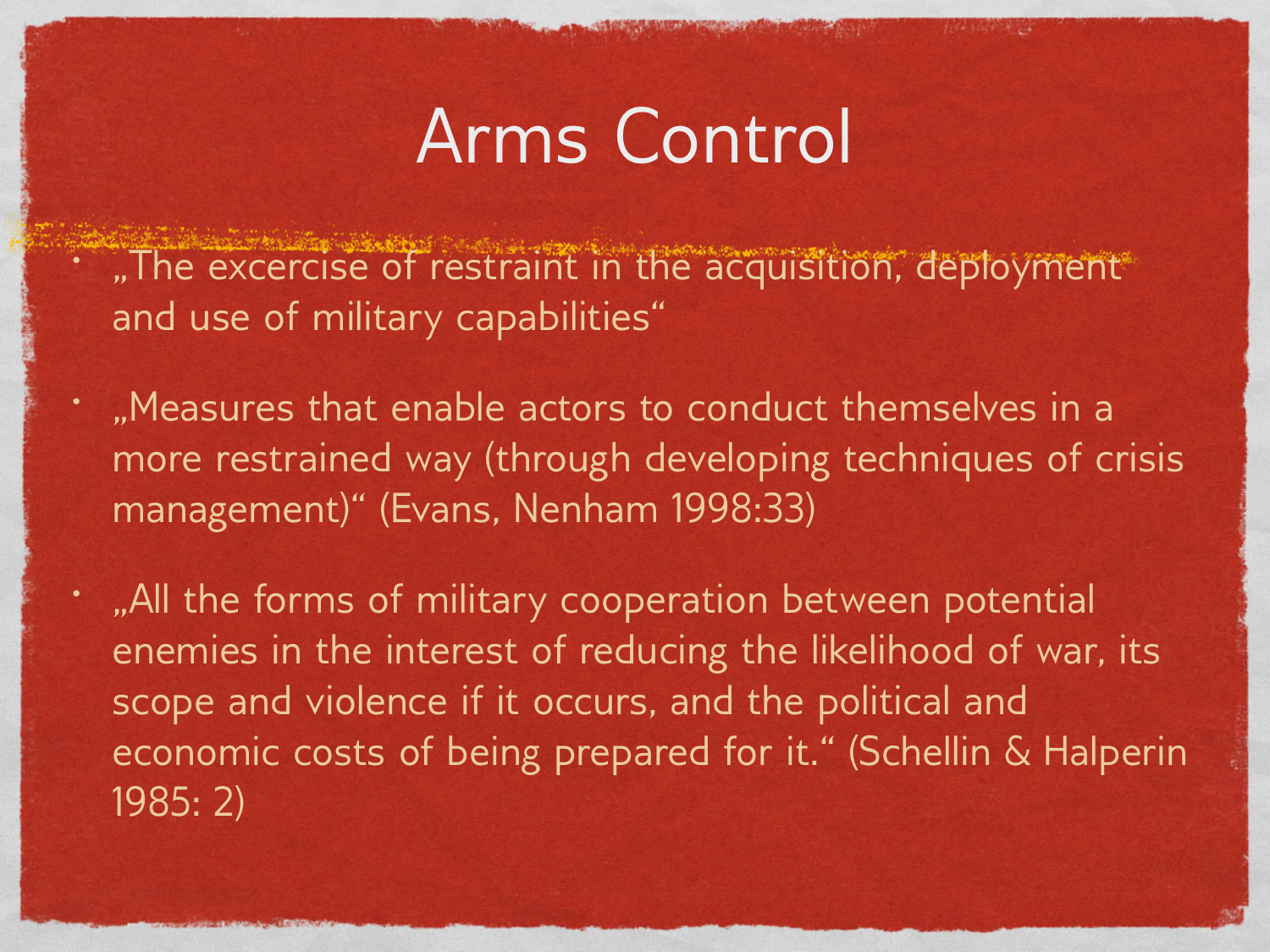

# Arms Control
„The excercise of restraint in the acquisition, deployment and use of military capabilities“
„Measures that enable actors to conduct themselves in a more restrained way (through developing techniques of crisis management)“ (Evans, Nenham 1998:33)
„All the forms of military cooperation between potential enemies in the interest of reducing the likelihood of war, its scope and violence if it occurs, and the political and economic costs of being prepared for it.“ (Schellin & Halperin 1985: 2)